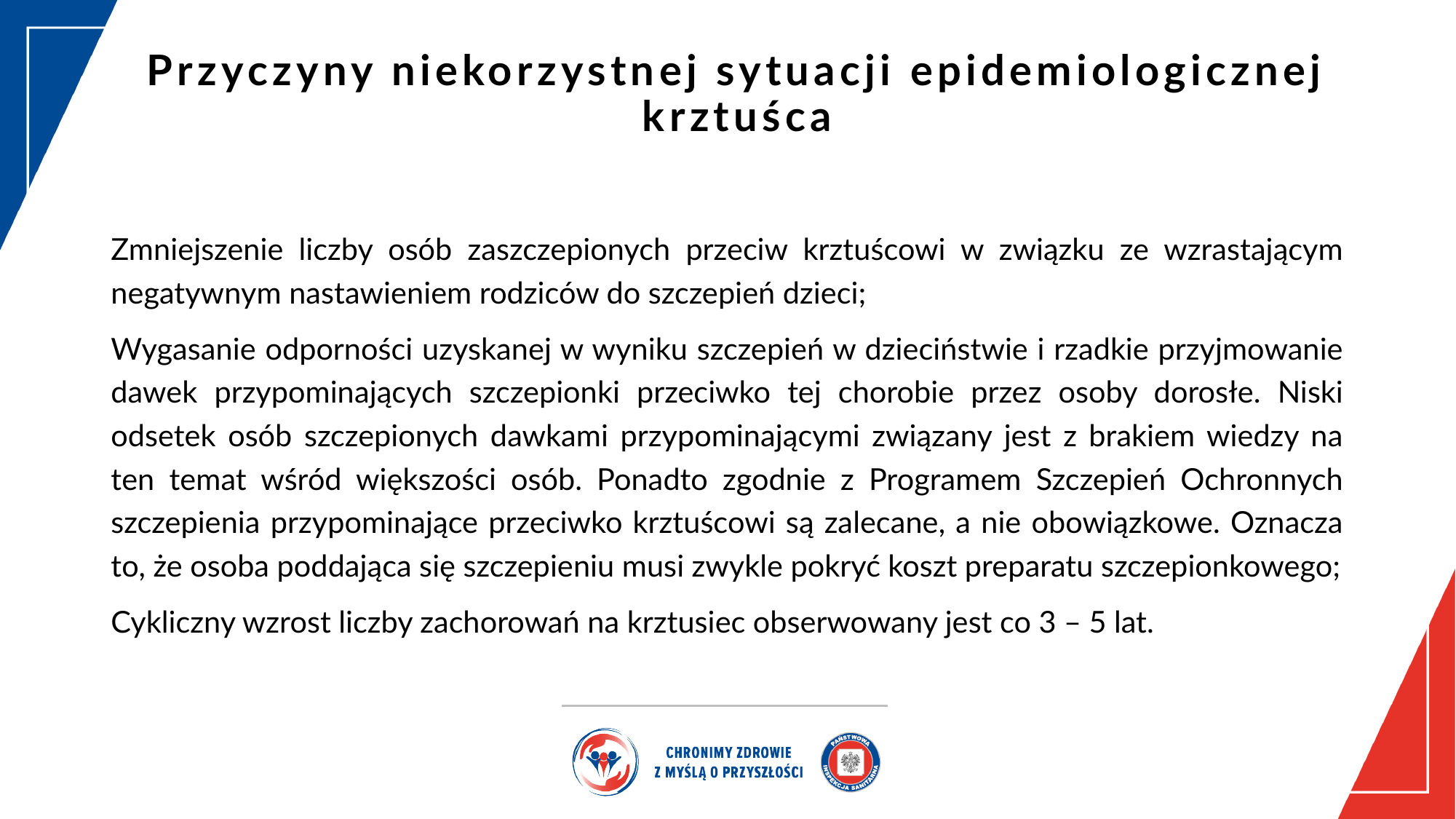

# Przyczyny niekorzystnej sytuacji epidemiologicznej krztuśca
Zmniejszenie liczby osób zaszczepionych przeciw krztuścowi w związku ze wzrastającym negatywnym nastawieniem rodziców do szczepień dzieci;
Wygasanie odporności uzyskanej w wyniku szczepień w dzieciństwie i rzadkie przyjmowanie dawek przypominających szczepionki przeciwko tej chorobie przez osoby dorosłe. Niski odsetek osób szczepionych dawkami przypominającymi związany jest z brakiem wiedzy na ten temat wśród większości osób. Ponadto zgodnie z Programem Szczepień Ochronnych szczepienia przypominające przeciwko krztuścowi są zalecane, a nie obowiązkowe. Oznacza to, że osoba poddająca się szczepieniu musi zwykle pokryć koszt preparatu szczepionkowego;
Cykliczny wzrost liczby zachorowań na krztusiec obserwowany jest co 3 – 5 lat.